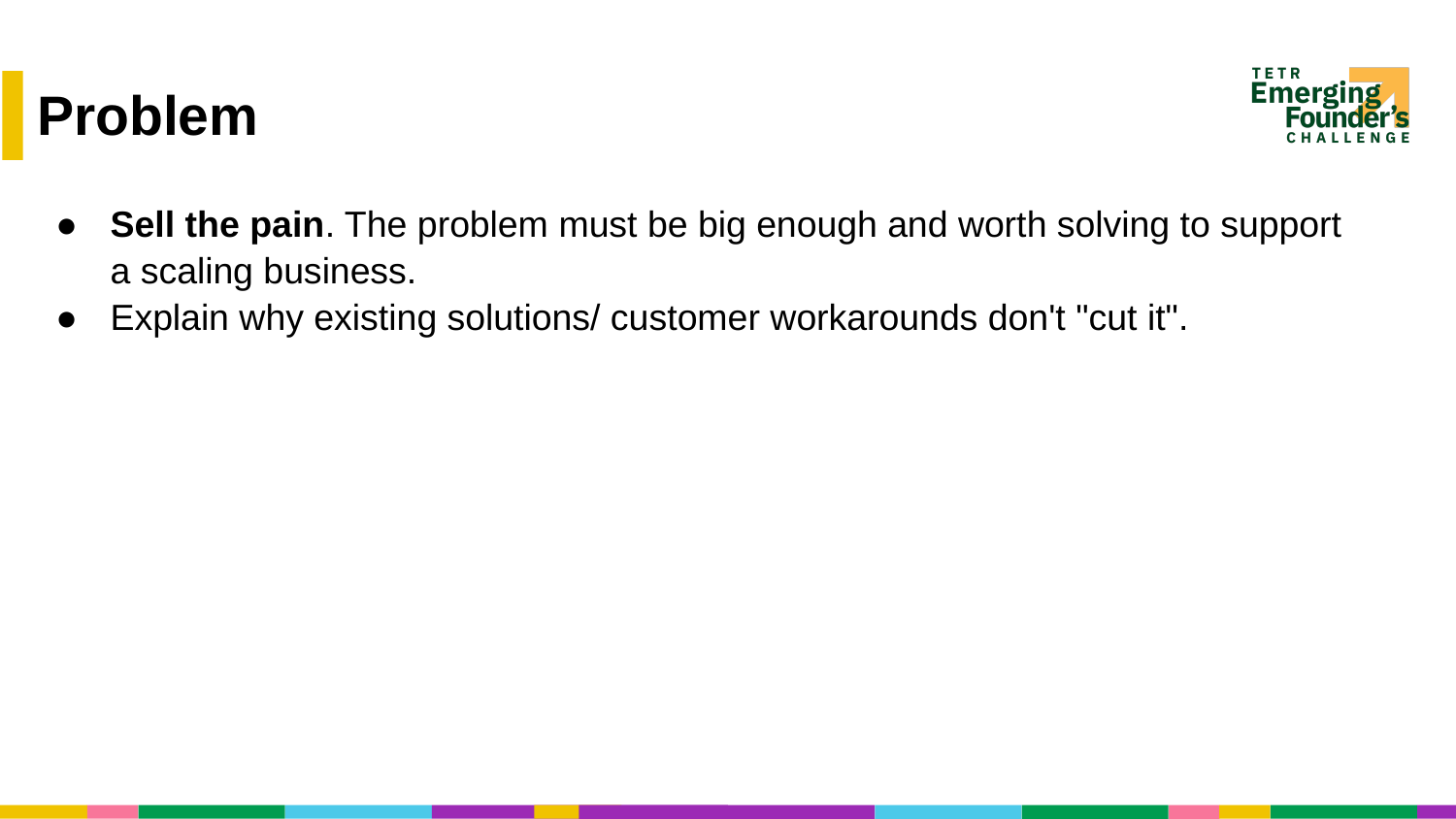

# Problem
Sell the pain. The problem must be big enough and worth solving to support a scaling business.
Explain why existing solutions/ customer workarounds don't "cut it".